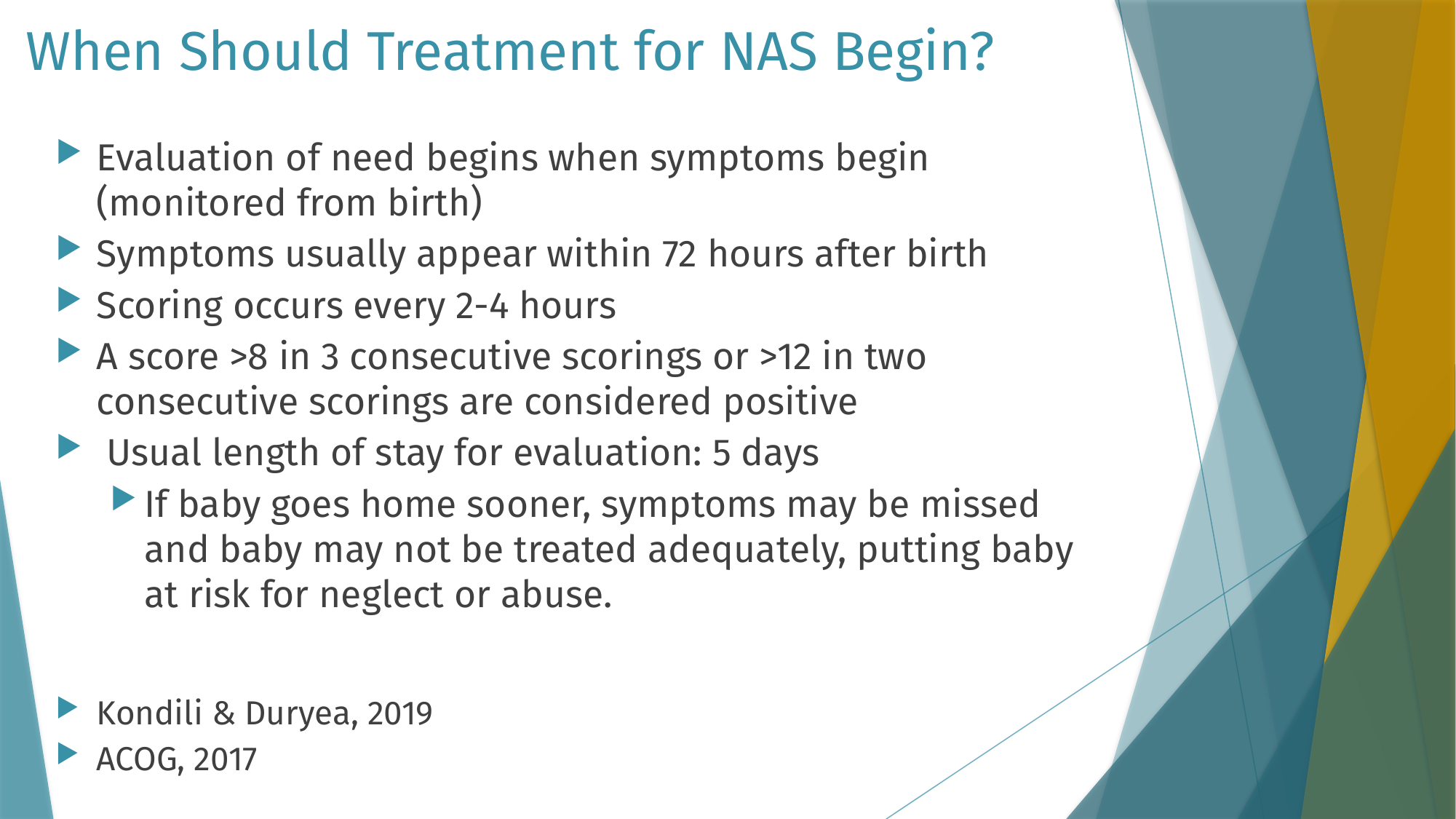

# When Should Treatment for NAS Begin?
Evaluation of need begins when symptoms begin (monitored from birth)
Symptoms usually appear within 72 hours after birth
Scoring occurs every 2-4 hours
A score >8 in 3 consecutive scorings or >12 in two consecutive scorings are considered positive
 Usual length of stay for evaluation: 5 days
If baby goes home sooner, symptoms may be missed and baby may not be treated adequately, putting baby at risk for neglect or abuse.

Kondili & Duryea, 2019
ACOG, 2017